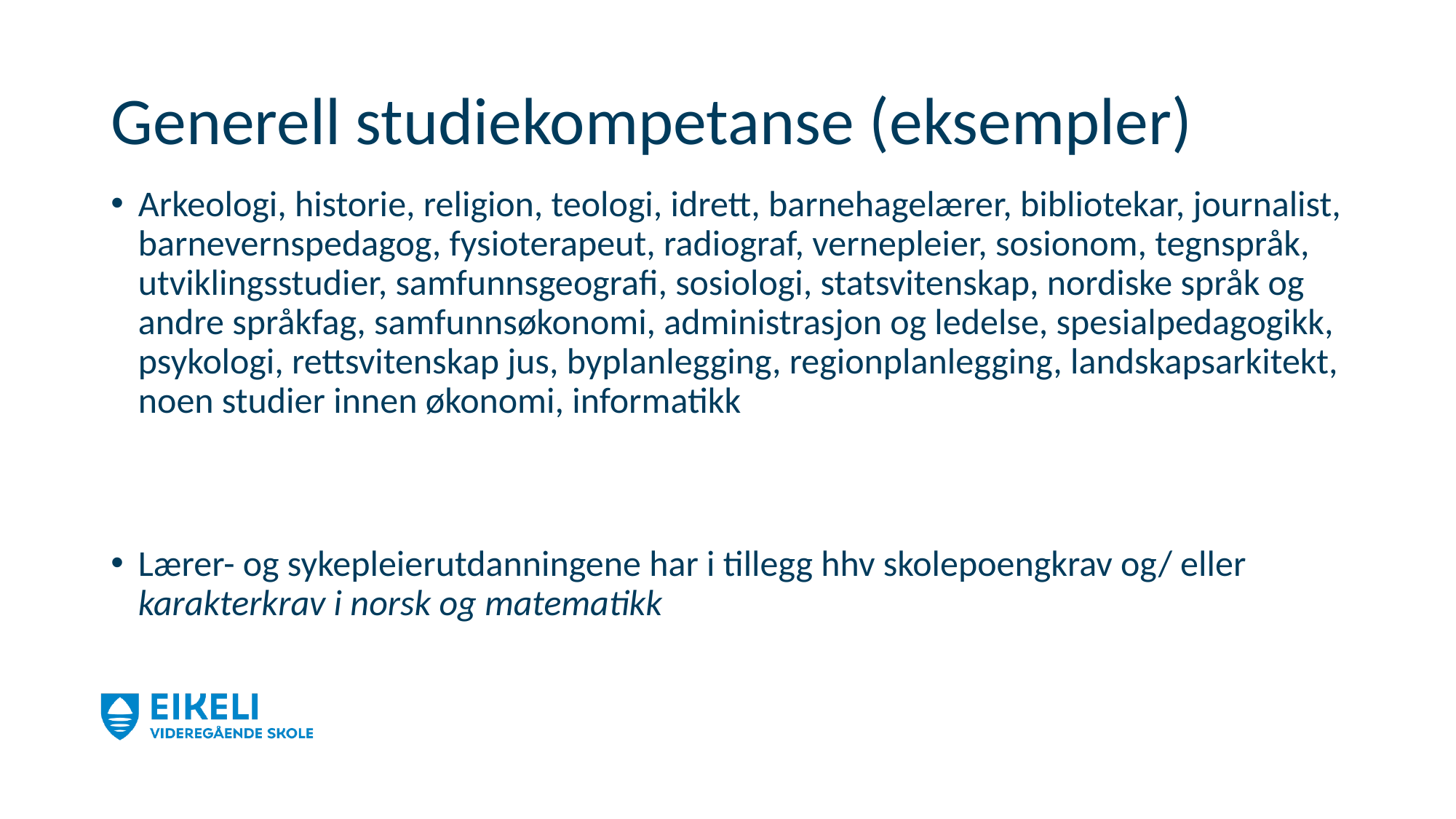

# Generell studiekompetanse (eksempler)
Arkeologi, historie, religion, teologi, idrett, barnehagelærer, bibliotekar, journalist, barnevernspedagog, fysioterapeut, radiograf, vernepleier, sosionom, tegnspråk, utviklingsstudier, samfunnsgeografi, sosiologi, statsvitenskap, nordiske språk og andre språkfag, samfunnsøkonomi, administrasjon og ledelse, spesialpedagogikk, psykologi, rettsvitenskap jus, byplanlegging, regionplanlegging, landskapsarkitekt, noen studier innen økonomi, informatikk

Lærer- og sykepleierutdanningene har i tillegg hhv skolepoengkrav og/ eller karakterkrav i norsk og matematikk